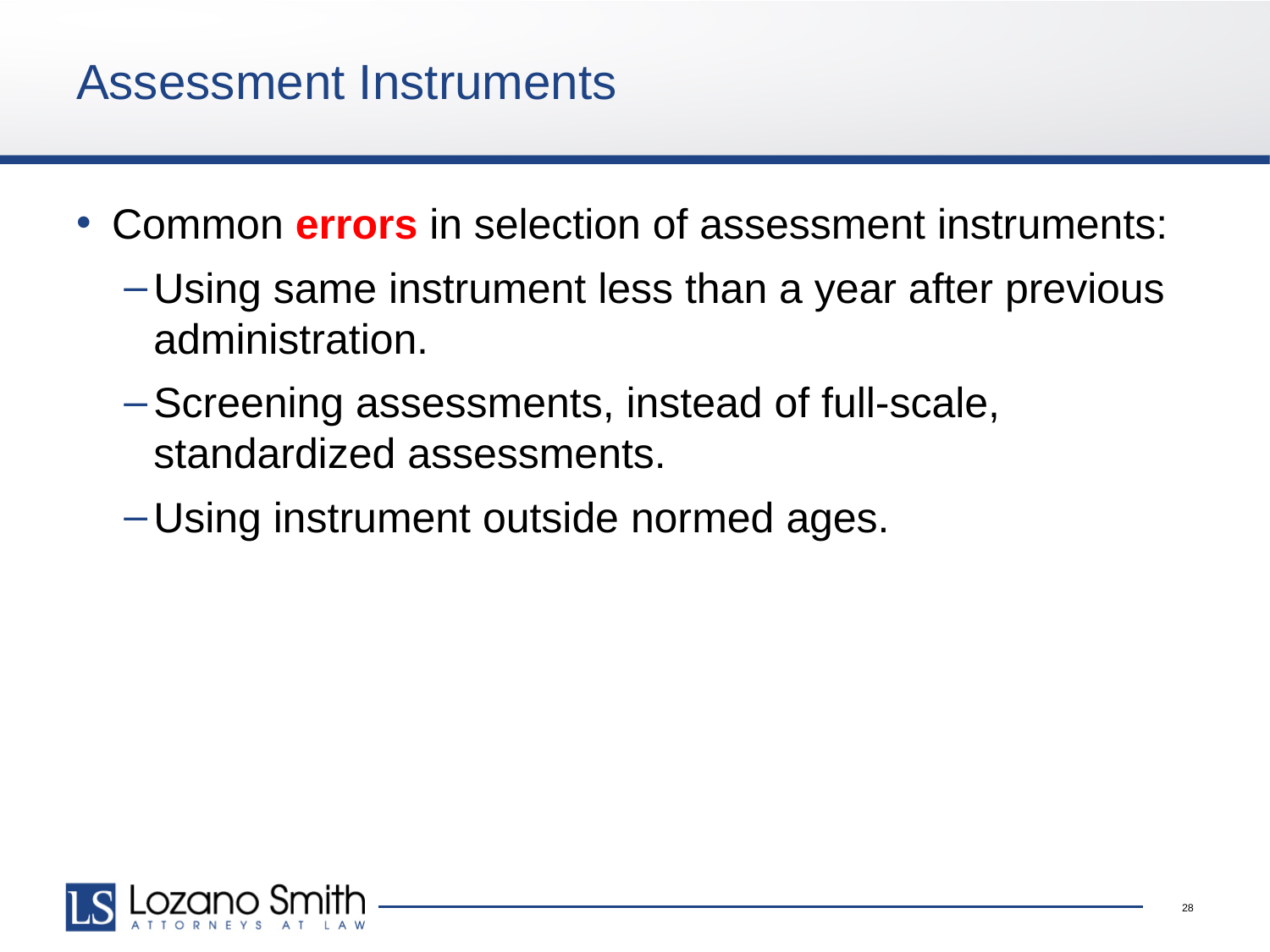

Assessment Instruments
Common errors in selection of assessment instruments:
Using same instrument less than a year after previous administration.
Screening assessments, instead of full-scale, standardized assessments.
Using instrument outside normed ages.

28